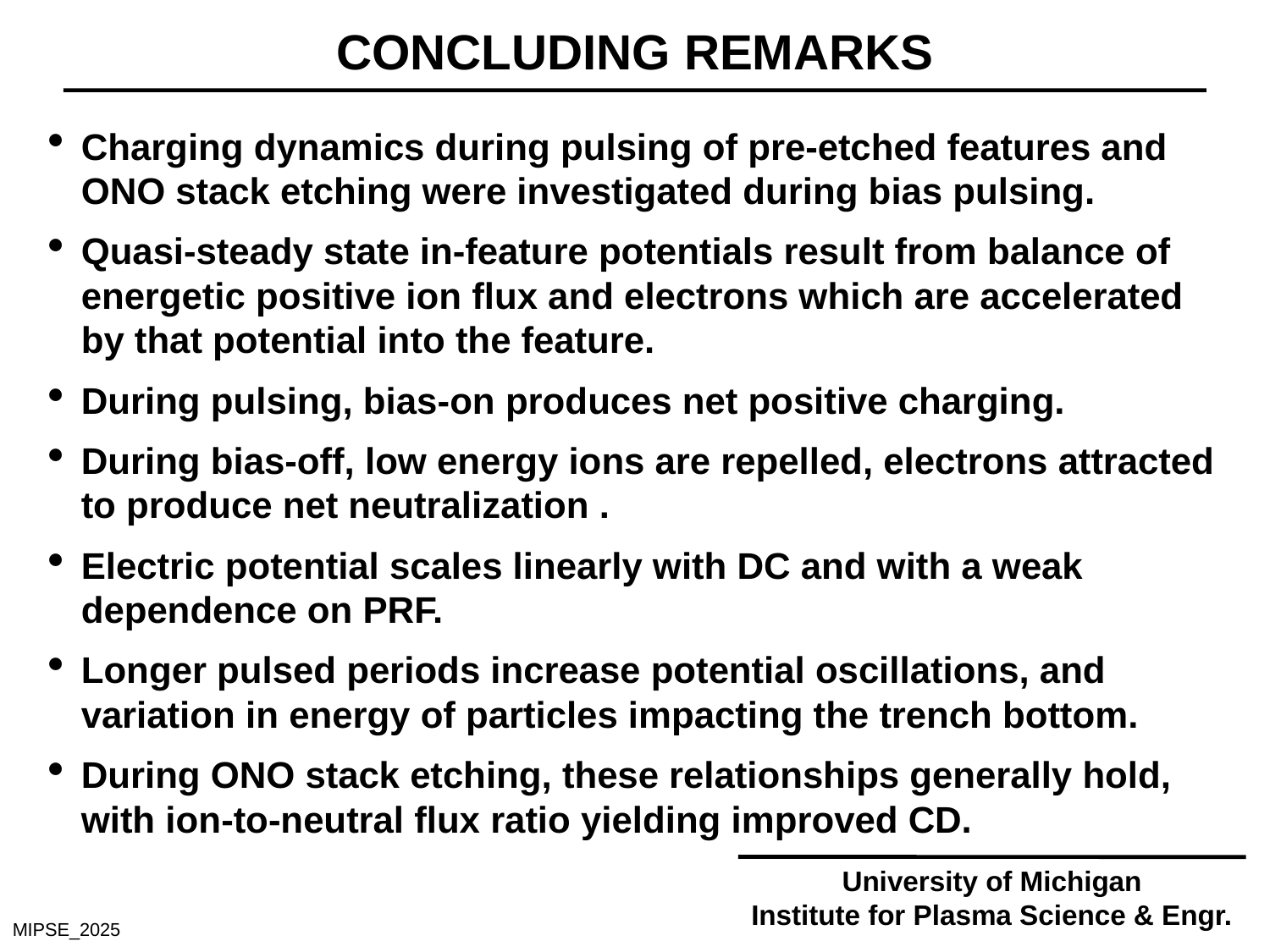

CONCLUDING REMARKS

Charging dynamics during pulsing of pre-etched features and ONO stack etching were investigated during bias pulsing.
Quasi-steady state in-feature potentials result from balance of energetic positive ion flux and electrons which are accelerated by that potential into the feature.
During pulsing, bias‑on produces net positive charging.
During bias-off, low energy ions are repelled, electrons attracted to produce net neutralization .
Electric potential scales linearly with DC and with a weak dependence on PRF.
Longer pulsed periods increase potential oscillations, and variation in energy of particles impacting the trench bottom.
During ONO stack etching, these relationships generally hold, with ion‑to‑neutral flux ratio yielding improved CD.

University of Michigan
Institute for Plasma Science & Engr.
MIPSE_2025